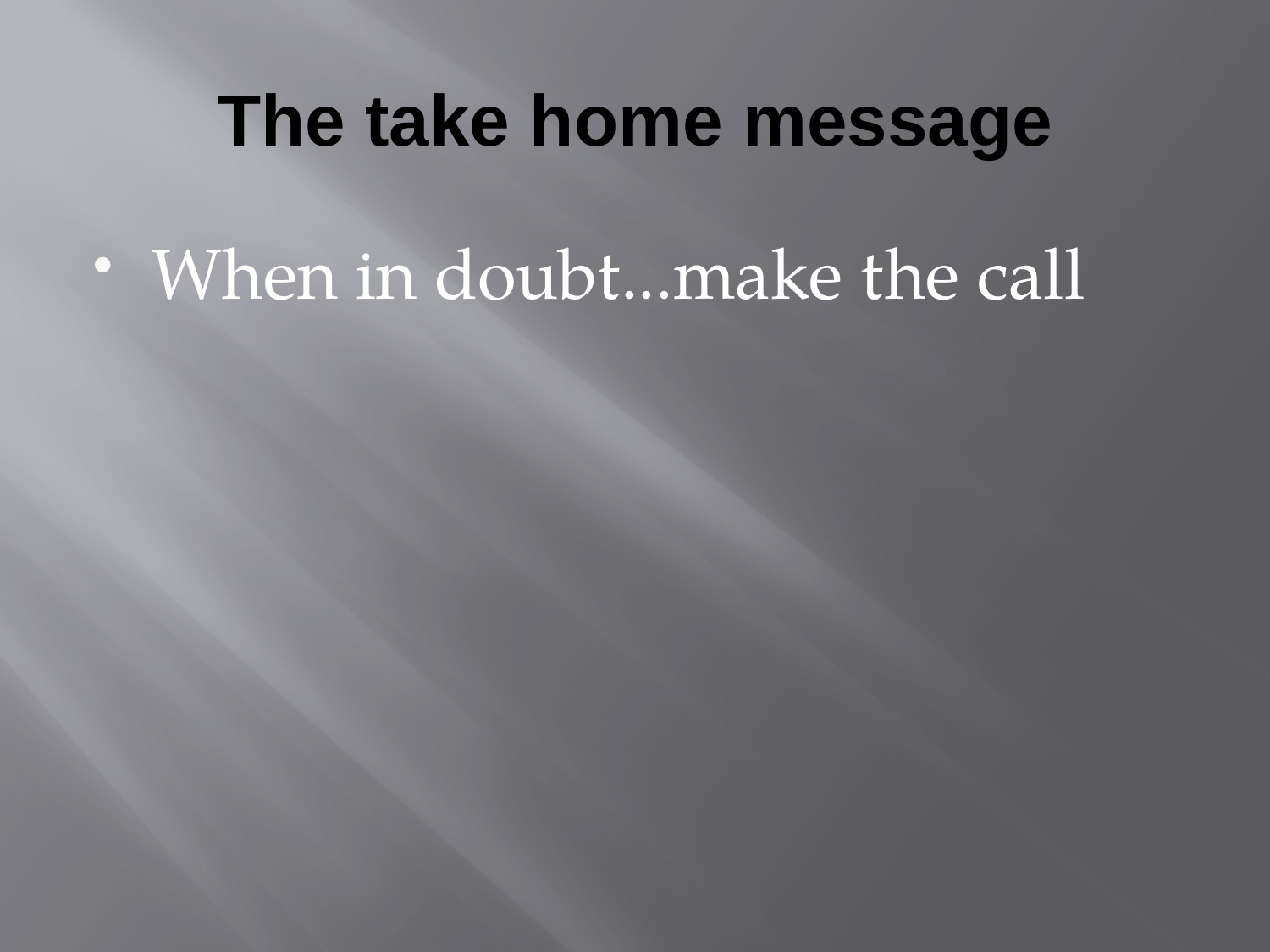

# The take home message
When in doubt...make the call